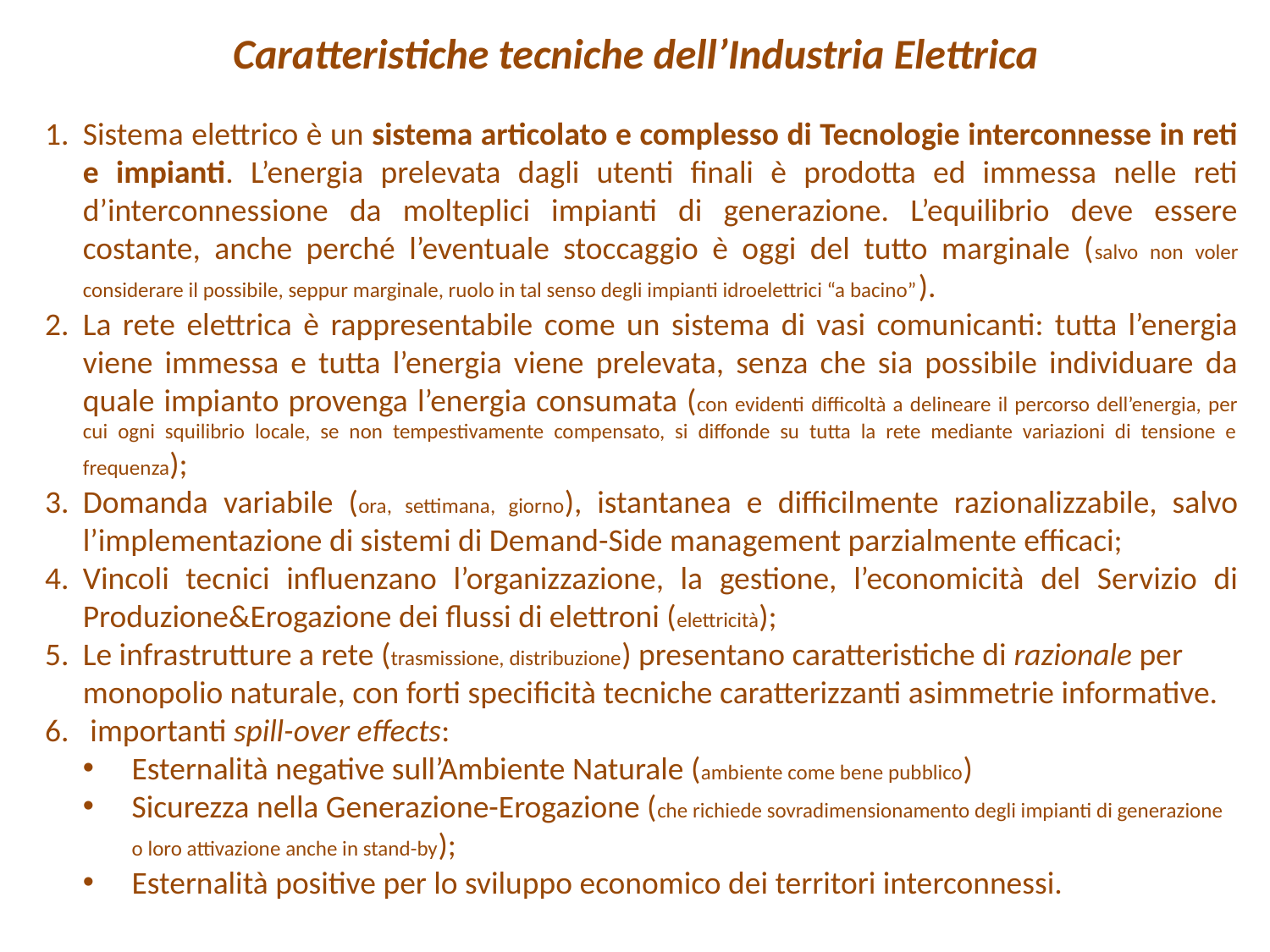

Caratteristiche tecniche dell’Industria Elettrica

Sistema elettrico è un sistema articolato e complesso di Tecnologie interconnesse in reti e impianti. L’energia prelevata dagli utenti finali è prodotta ed immessa nelle reti d’interconnessione da molteplici impianti di generazione. L’equilibrio deve essere costante, anche perché l’eventuale stoccaggio è oggi del tutto marginale (salvo non voler considerare il possibile, seppur marginale, ruolo in tal senso degli impianti idroelettrici “a bacino”).
La rete elettrica è rappresentabile come un sistema di vasi comunicanti: tutta l’energia viene immessa e tutta l’energia viene prelevata, senza che sia possibile individuare da quale impianto provenga l’energia consumata (con evidenti difficoltà a delineare il percorso dell’energia, per cui ogni squilibrio locale, se non tempestivamente compensato, si diffonde su tutta la rete mediante variazioni di tensione e frequenza);
Domanda variabile (ora, settimana, giorno), istantanea e difficilmente razionalizzabile, salvo l’implementazione di sistemi di Demand-Side management parzialmente efficaci;
Vincoli tecnici influenzano l’organizzazione, la gestione, l’economicità del Servizio di Produzione&Erogazione dei flussi di elettroni (elettricità);
Le infrastrutture a rete (trasmissione, distribuzione) presentano caratteristiche di razionale per monopolio naturale, con forti specificità tecniche caratterizzanti asimmetrie informative.
 importanti spill-over effects:
Esternalità negative sull’Ambiente Naturale (ambiente come bene pubblico)
Sicurezza nella Generazione-Erogazione (che richiede sovradimensionamento degli impianti di generazione o loro attivazione anche in stand-by);
Esternalità positive per lo sviluppo economico dei territori interconnessi.